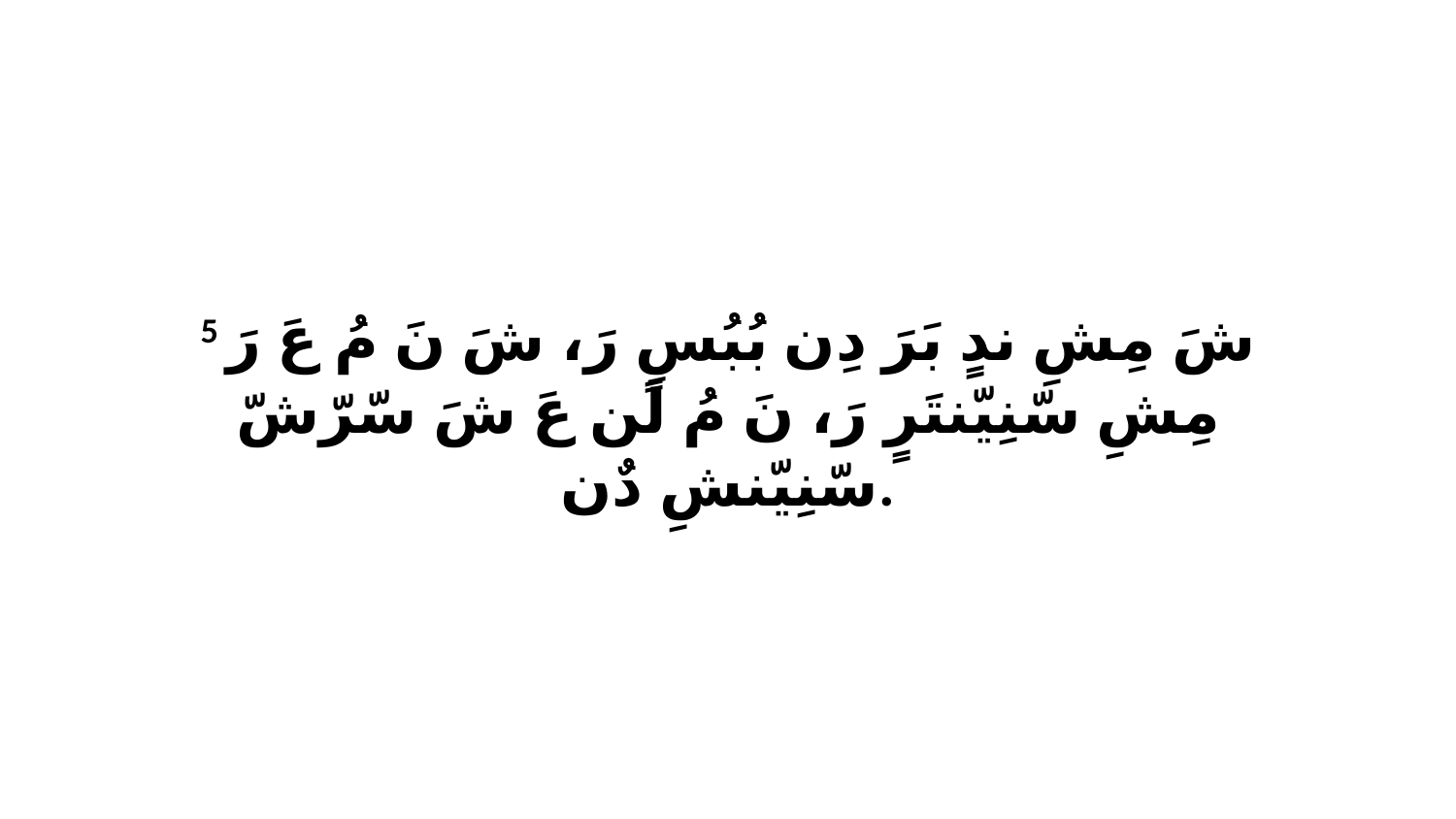

5 شَ مِشِ ندٍ بَرَ دِن بُبُسٍ رَ، شَ نَ مُ عَ رَ مِشِ سّنِيّنتَرٍ رَ، نَ مُ لَن عَ شَ سّرّشّ سّنِيّنشِ دٌن.